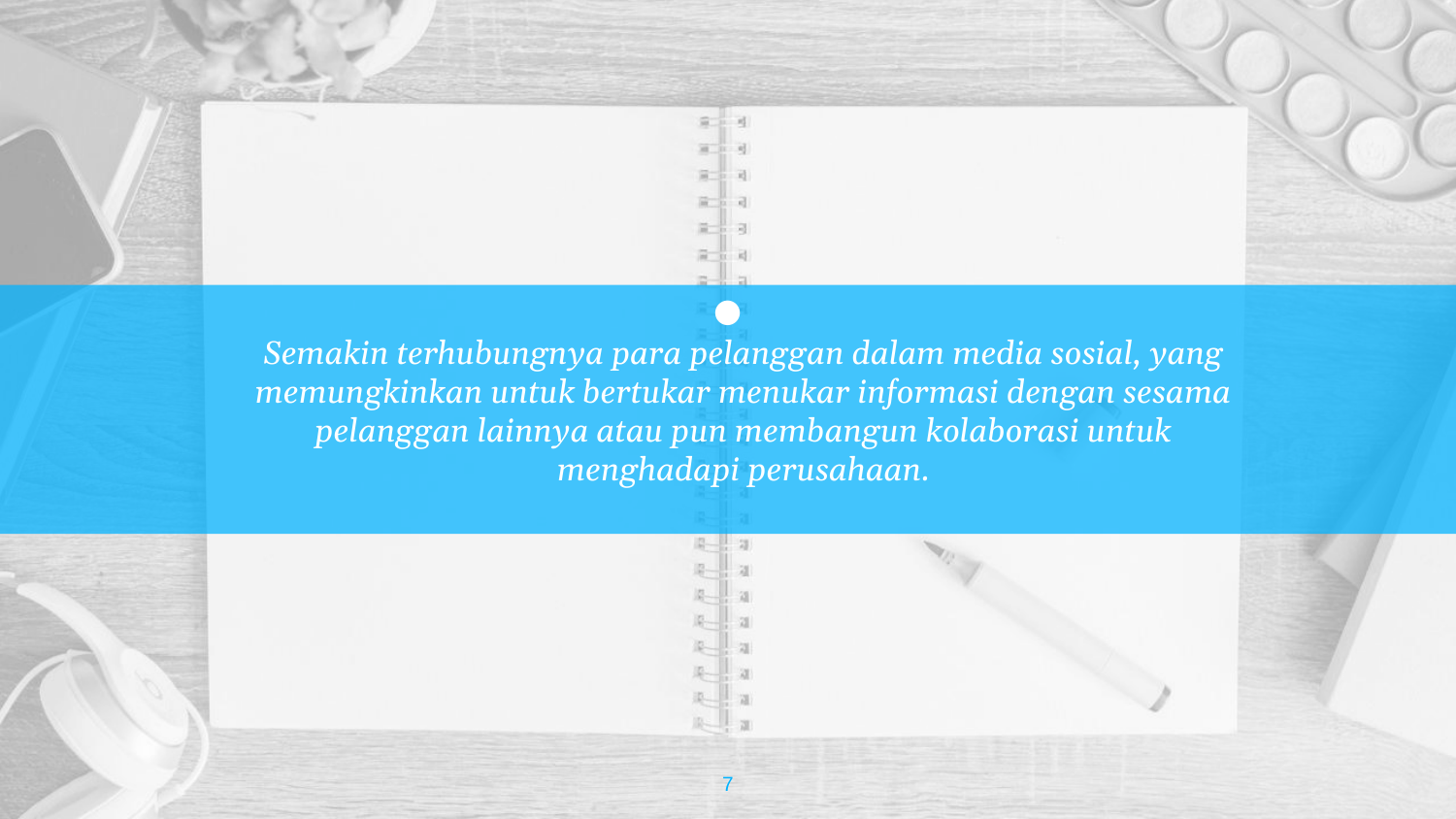

Semakin terhubungnya para pelanggan dalam media sosial, yang
memungkinkan untuk bertukar menukar informasi dengan sesama
pelanggan lainnya atau pun membangun kolaborasi untuk
menghadapi perusahaan.

7